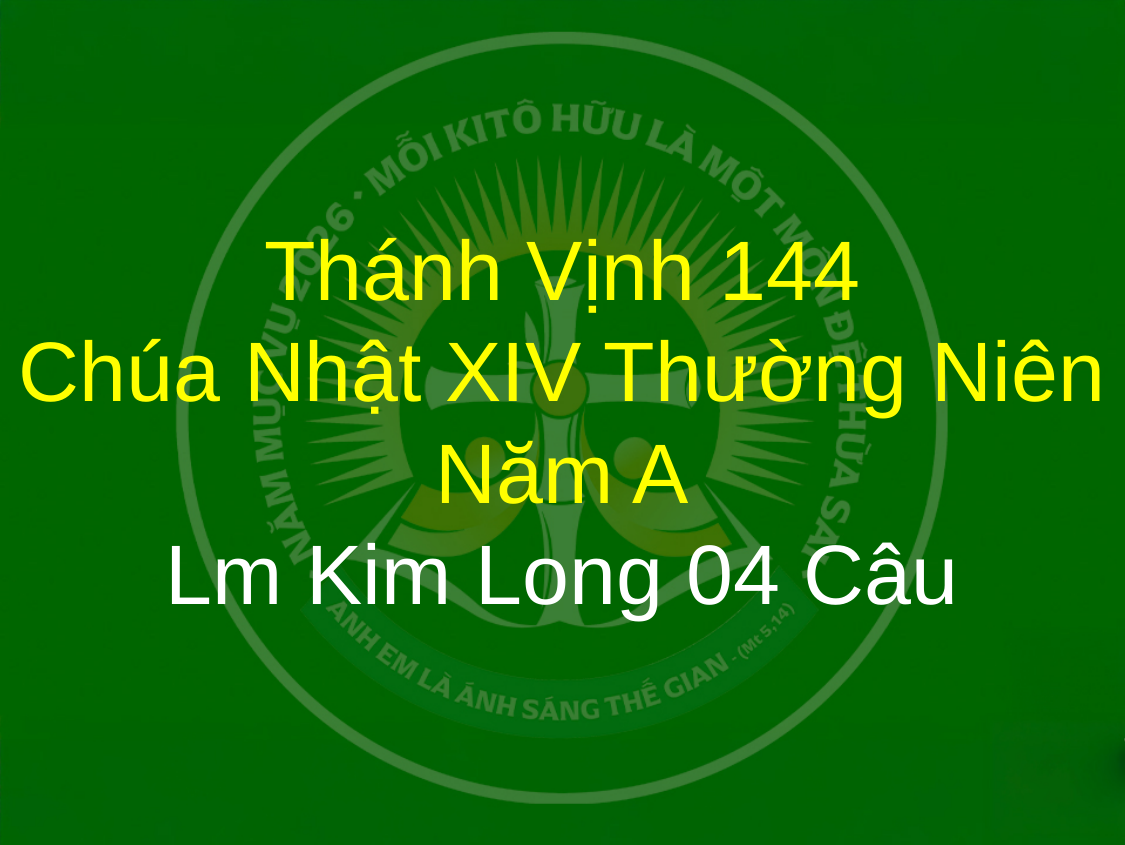

# Thánh Vịnh 144 Chúa Nhật XIV Thường Niên Năm A Lm Kim Long 04 Câu